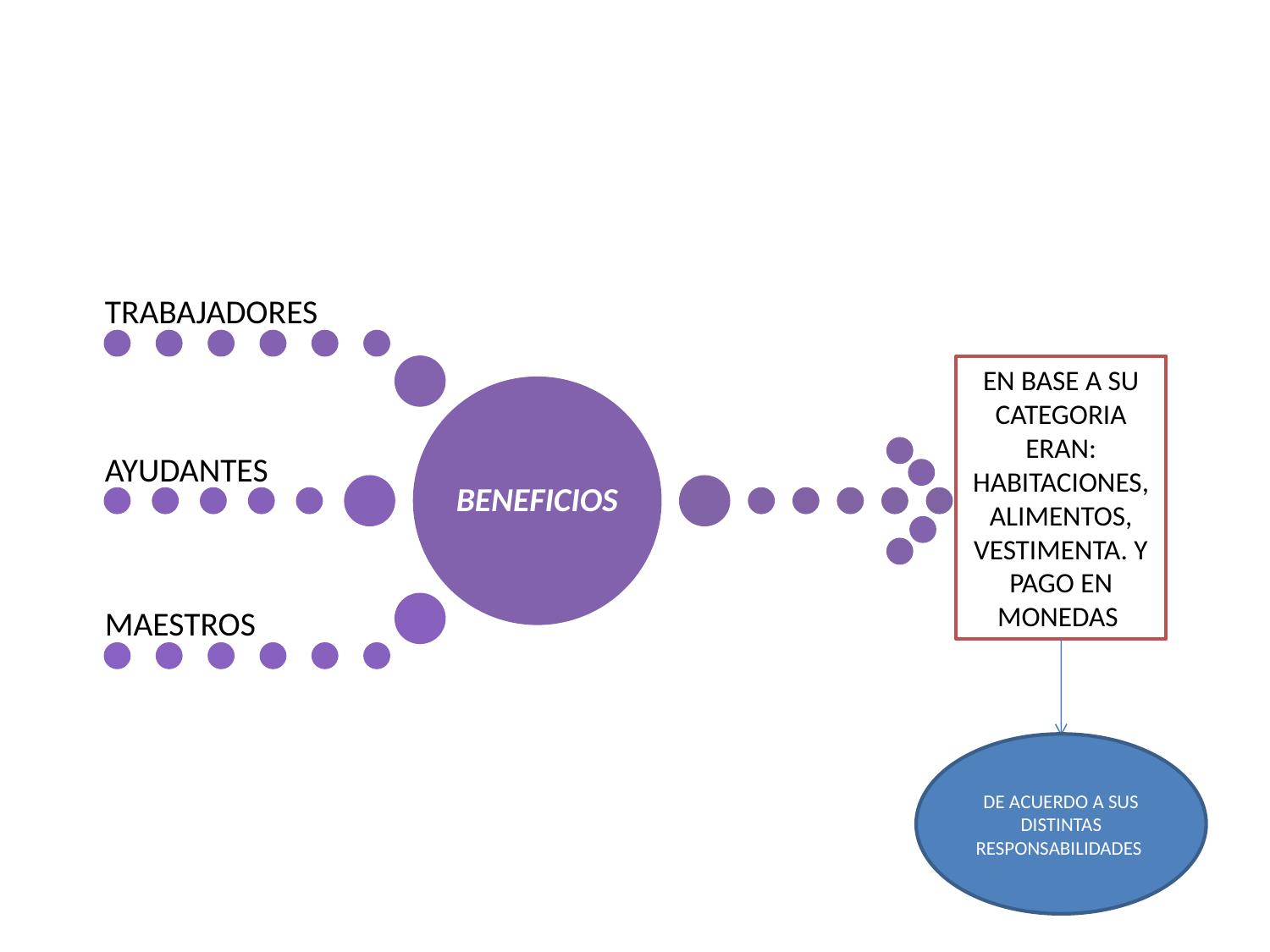

BENEFICIOS
TRABAJADORES
AYUDANTES
MAESTROS
EN BASE A SU CATEGORIA ERAN: HABITACIONES, ALIMENTOS, VESTIMENTA. Y PAGO EN MONEDAS
DE ACUERDO A SUS DISTINTAS RESPONSABILIDADES